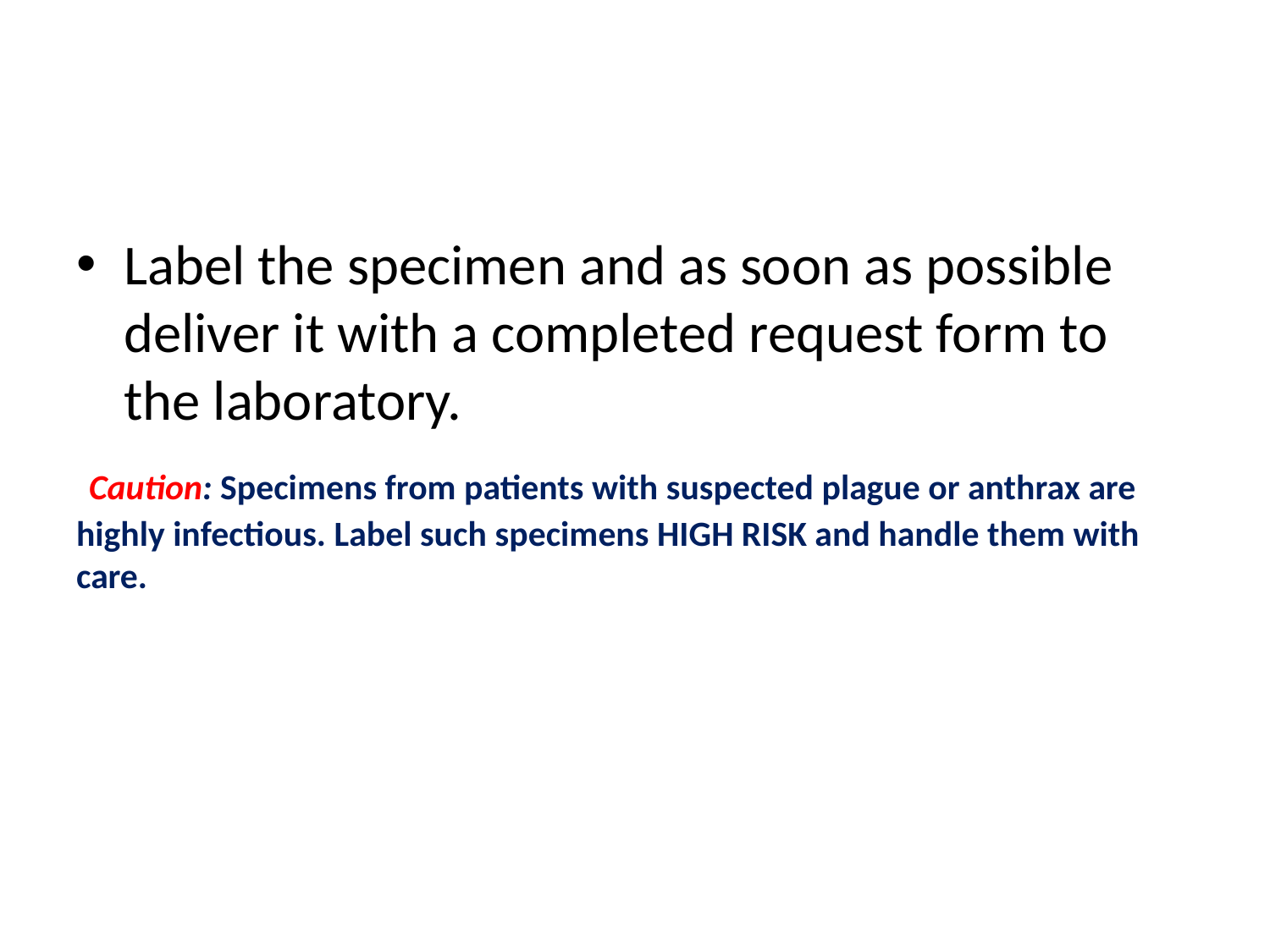

Label the specimen and as soon as possible deliver it with a completed request form to the laboratory.
 Caution: Specimens from patients with suspected plague or anthrax are highly infectious. Label such specimens HIGH RISK and handle them with care.